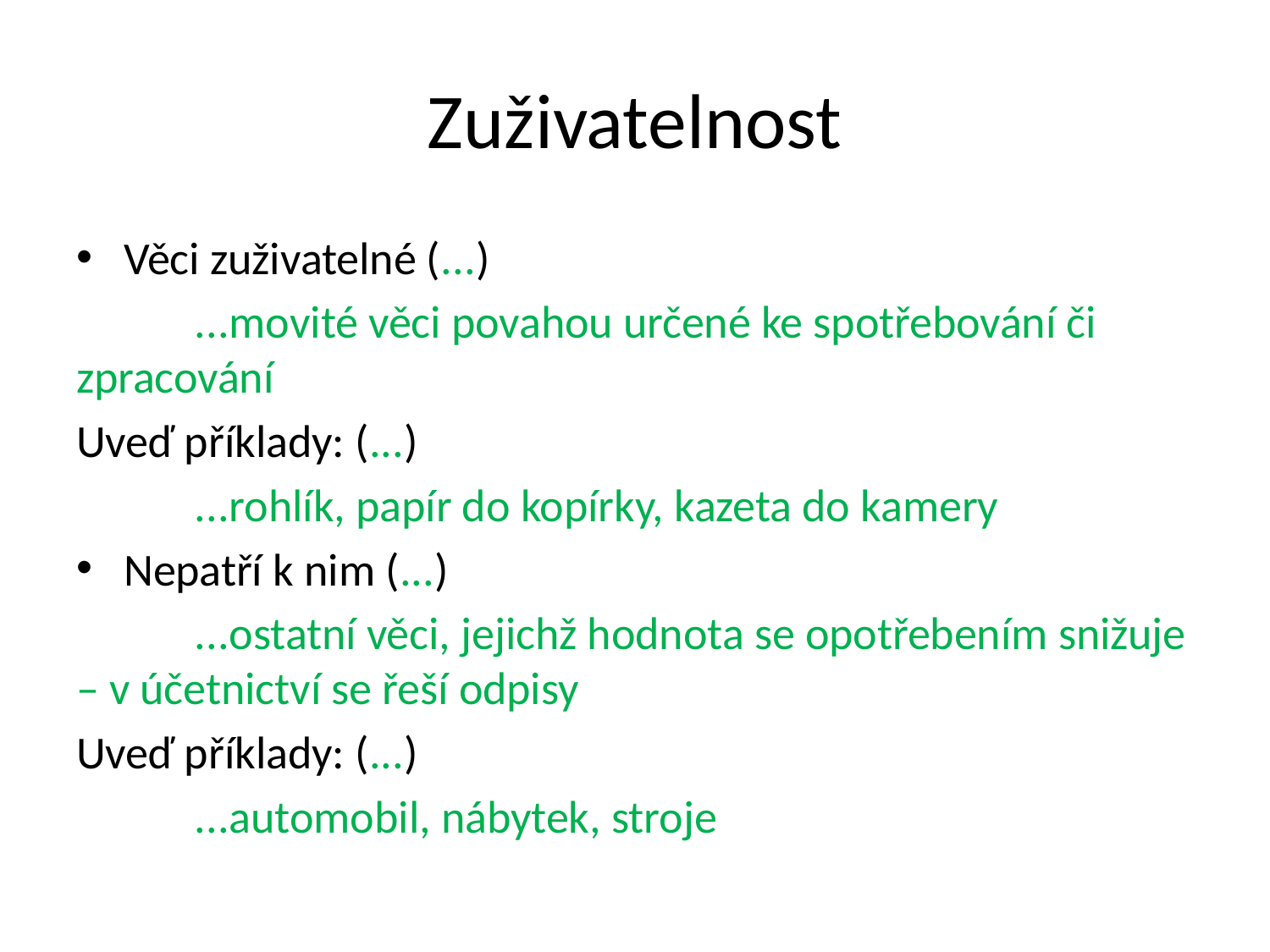

# Zuživatelnost
Věci zuživatelné (...)
	...movité věci povahou určené ke spotřebování či zpracování
Uveď příklady: (...)
	...rohlík, papír do kopírky, kazeta do kamery
Nepatří k nim (...)
	...ostatní věci, jejichž hodnota se opotřebením snižuje – v účetnictví se řeší odpisy
Uveď příklady: (...)
	...automobil, nábytek, stroje